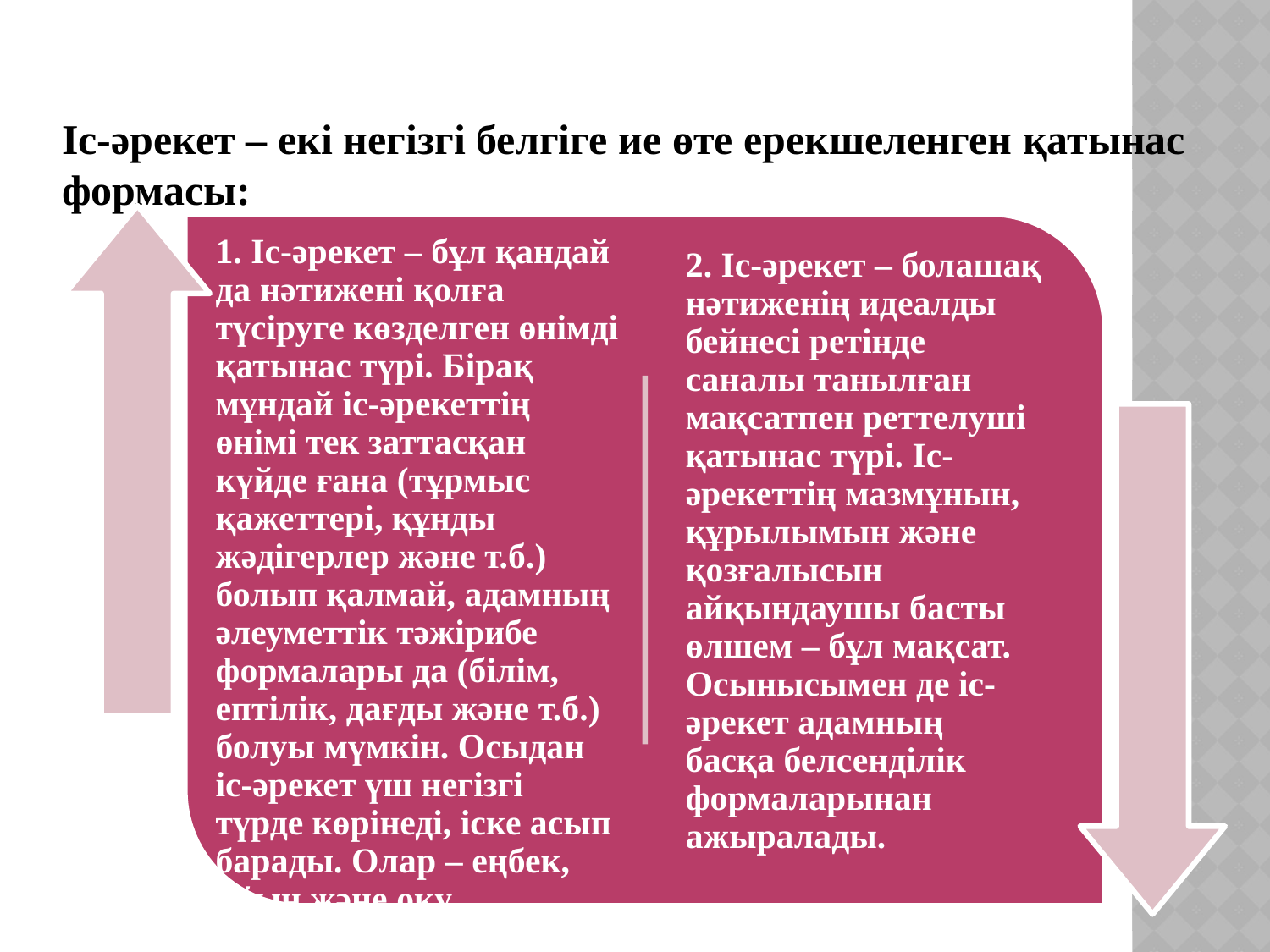

Іс-әрекет – екі негізгі белгіге ие өте ерекшеленген қатынас формасы:
1. Іс-әрекет – бұл қандай да нәтижені қолға түсіруге көзделген өнімді қатынас түрі. Бірақ мұндай іс-әрекеттің өнімі тек заттасқан күйде ғана (тұрмыс қажеттері, құнды жәдігерлер және т.б.) болып қалмай, адамның әлеуметтік тәжірибе формалары да (білім, ептілік, дағды және т.б.) болуы мүмкін. Осыдан іс-әрекет үш негізгі түрде көрінеді, іске асып барады. Олар – еңбек, ойын және оқу.
2. Іс-әрекет – болашақ нәтиженің идеалды бейнесі ретінде саналы танылған мақсатпен реттелуші қатынас түрі. Іс-әрекеттің мазмұнын, құрылымын және қозғалысын айқындаушы басты өлшем – бұл мақсат. Осынысымен де іс-әрекет адамның басқа белсенділік формаларынан ажыралады.